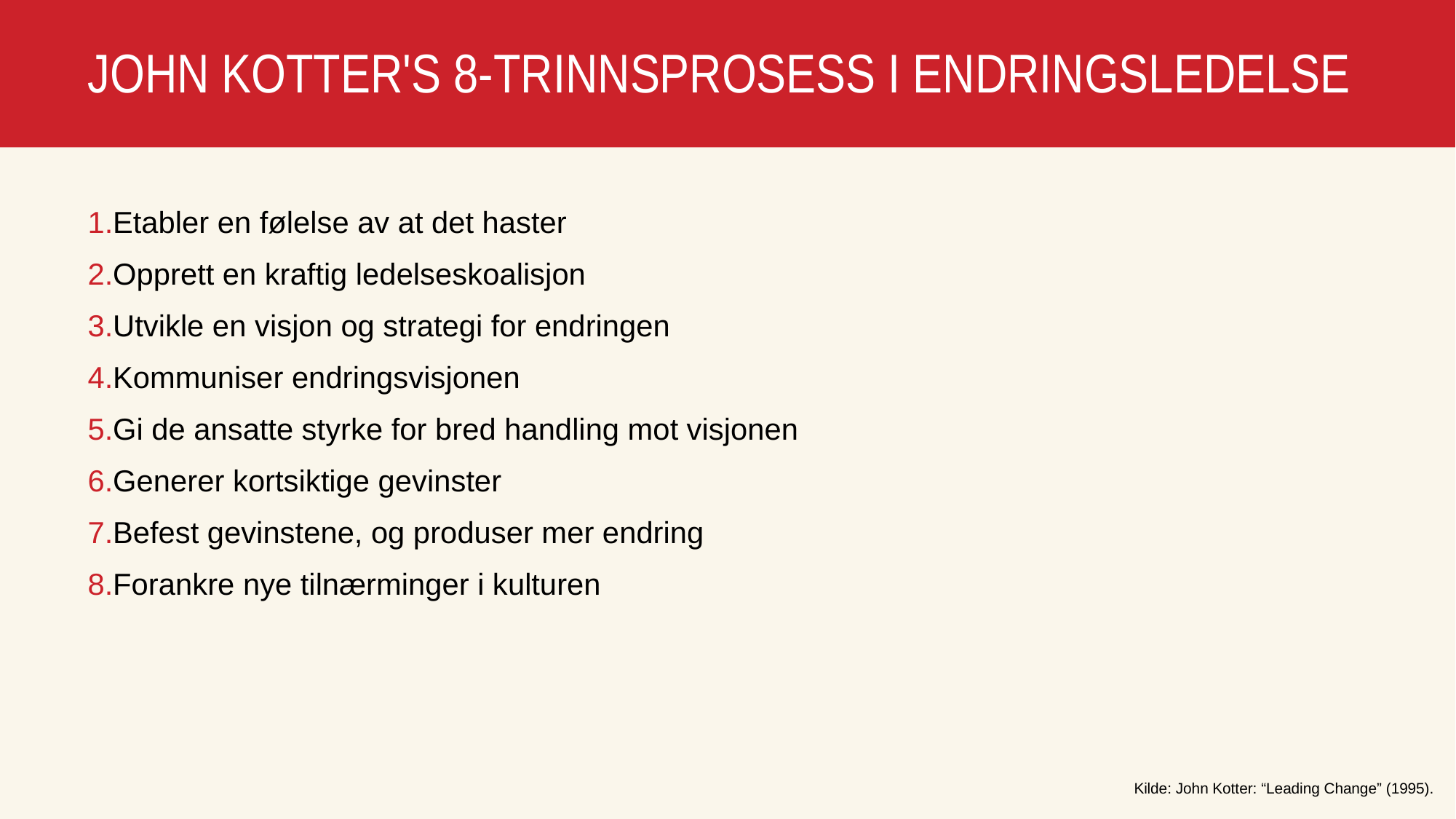

# JOHN KOTTER'S 8-TRINNSPROSESS I ENDRINGSLEDELSE
Etabler en følelse av at det haster
Opprett en kraftig ledelseskoalisjon
Utvikle en visjon og strategi for endringen
Kommuniser endringsvisjonen
Gi de ansatte styrke for bred handling mot visjonen
Generer kortsiktige gevinster
Befest gevinstene, og produser mer endring
Forankre nye tilnærminger i kulturen
Kilde: John Kotter: “Leading Change” (1995).